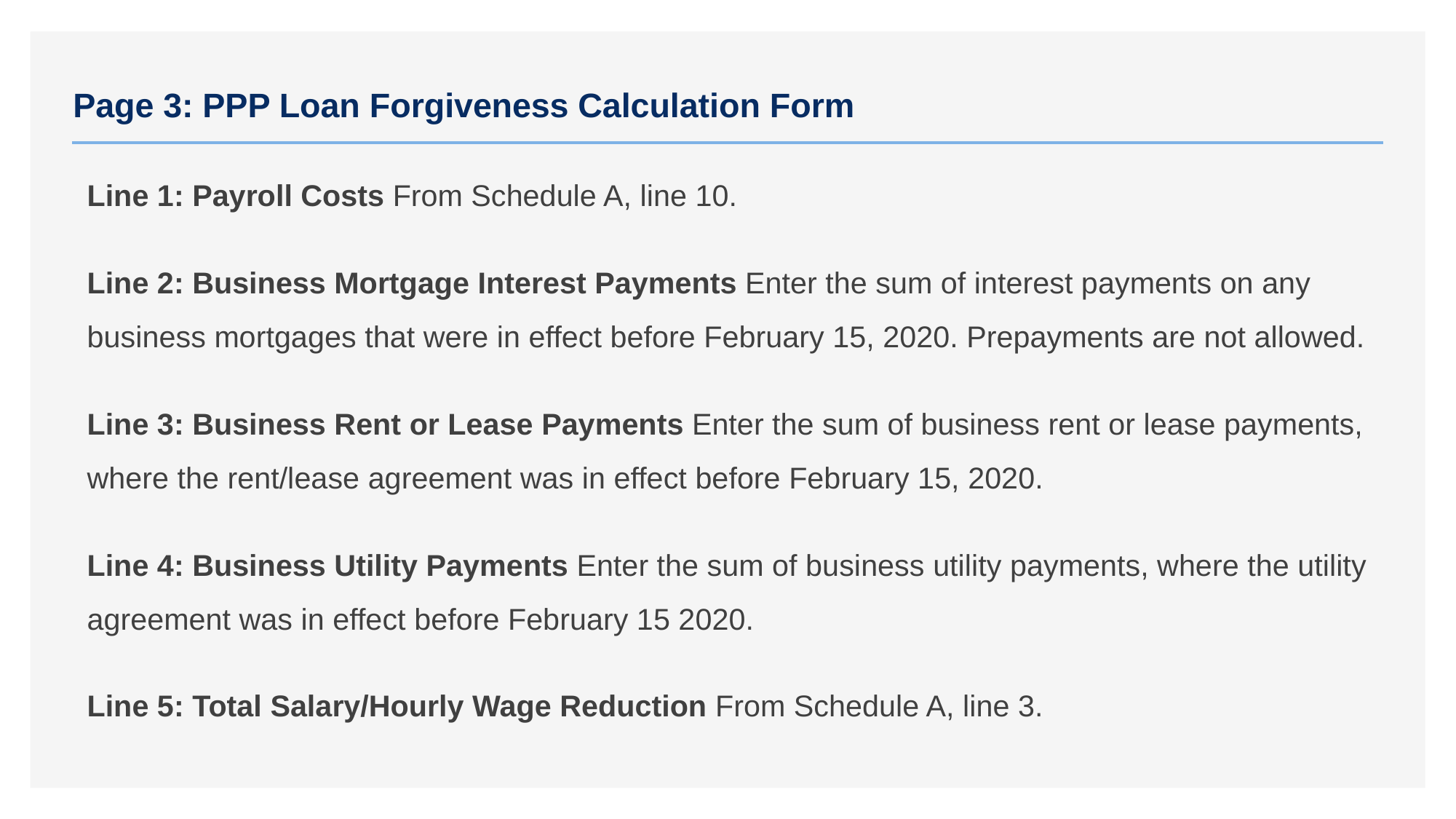

# Page 3: PPP Loan Forgiveness Calculation Form
Line 1: Payroll Costs From Schedule A, line 10.
Line 2: Business Mortgage Interest Payments Enter the sum of interest payments on any business mortgages that were in effect before February 15, 2020. Prepayments are not allowed.
Line 3: Business Rent or Lease Payments Enter the sum of business rent or lease payments, where the rent/lease agreement was in effect before February 15, 2020.
Line 4: Business Utility Payments Enter the sum of business utility payments, where the utility agreement was in effect before February 15 2020.
Line 5: Total Salary/Hourly Wage Reduction From Schedule A, line 3.